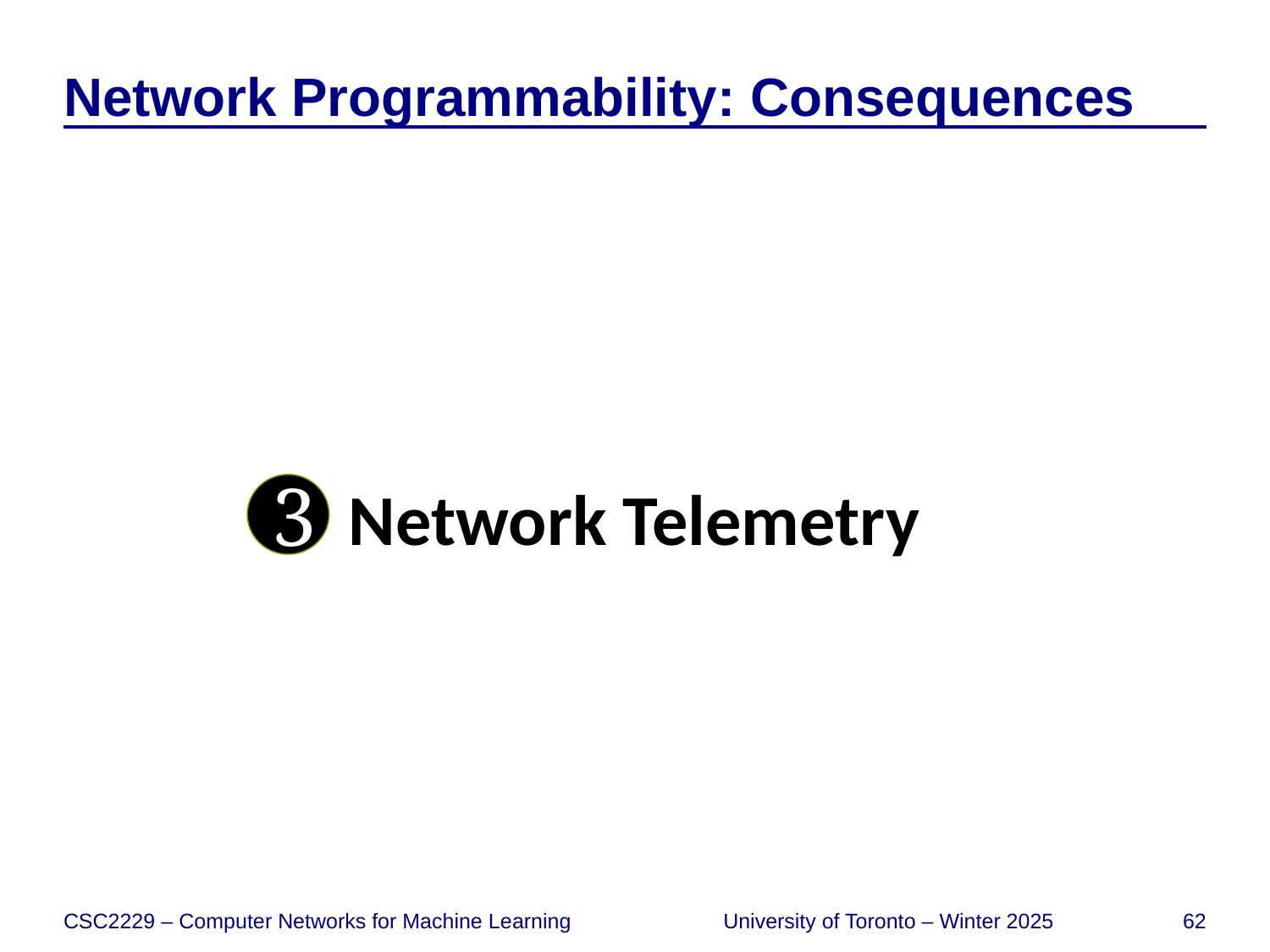

# Network Programmability: Consequences

Network Telemetry
3
CSC2229 – Computer Networks for Machine Learning
University of Toronto – Winter 2025
62